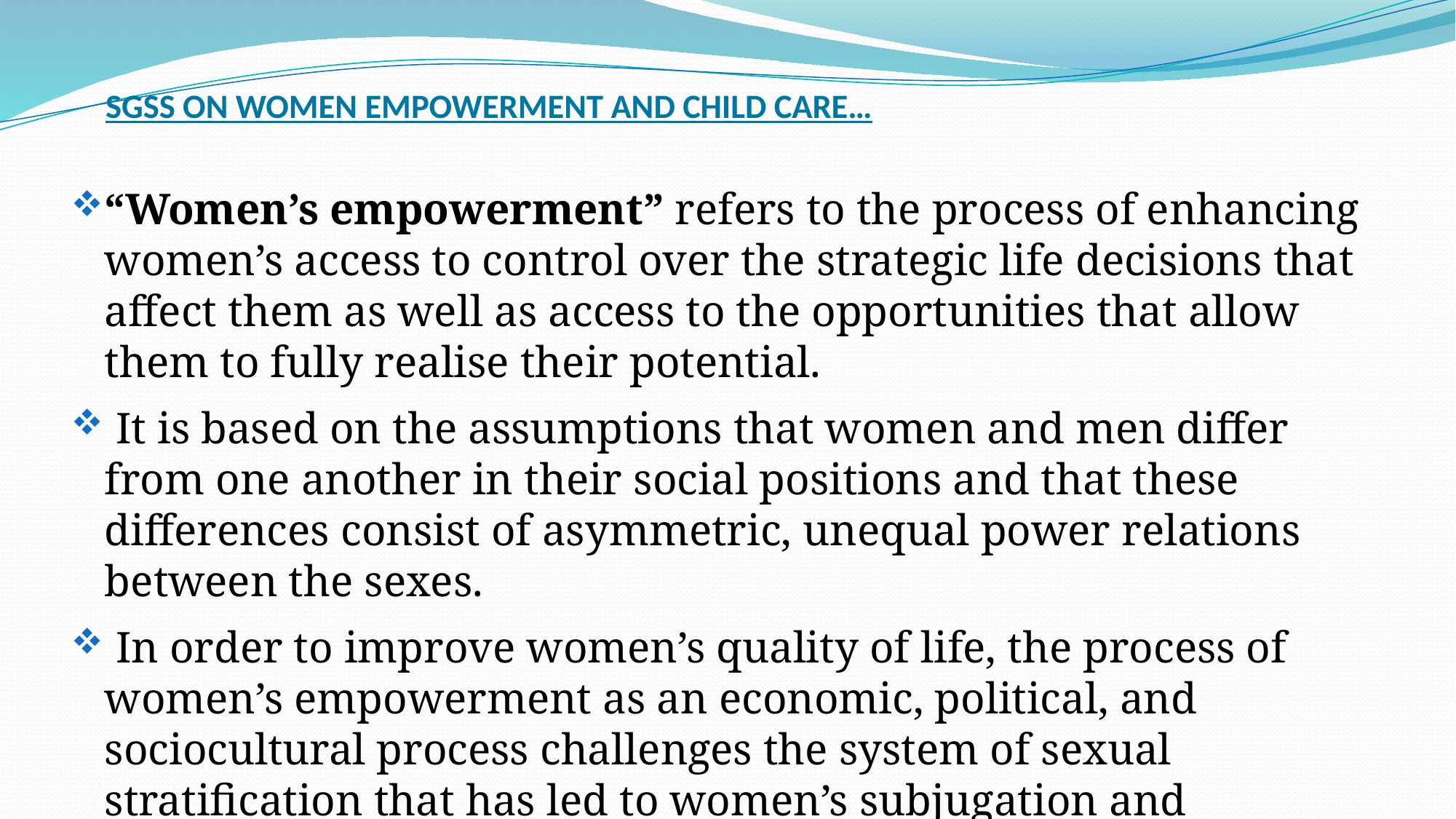

# SGSS ON WOMEN EMPOWERMENT AND CHILD CARE…
“Women’s empowerment” refers to the process of enhancing women’s access to control over the strategic life decisions that affect them as well as access to the opportunities that allow them to fully realise their potential.
 It is based on the assumptions that women and men differ from one another in their social positions and that these differences consist of asymmetric, unequal power relations between the sexes.
 In order to improve women’s quality of life, the process of women’s empowerment as an economic, political, and sociocultural process challenges the system of sexual stratification that has led to women’s subjugation and marginalisation.